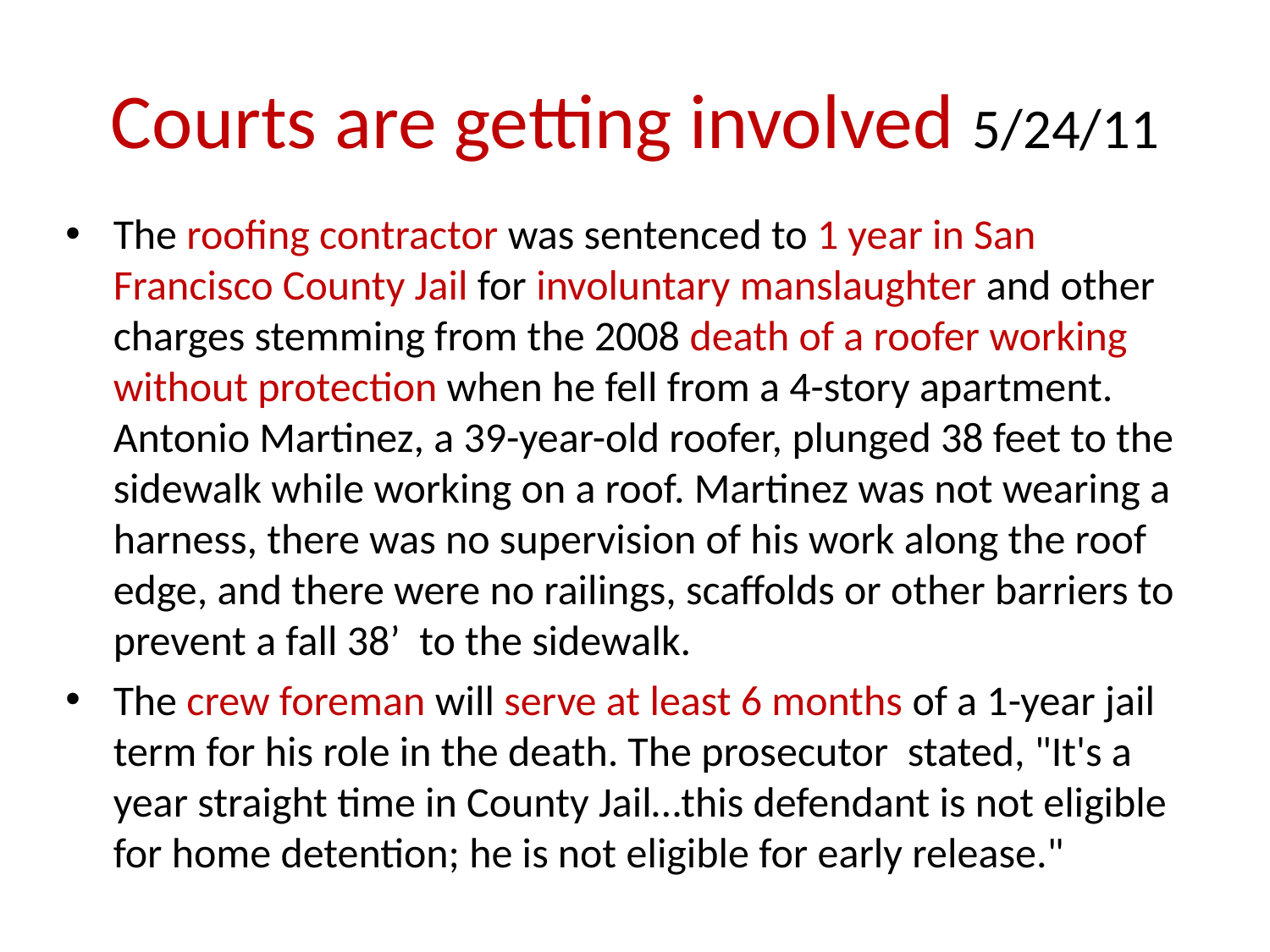

# Courts are getting involved 5/24/11
The roofing contractor was sentenced to 1 year in San Francisco County Jail for involuntary manslaughter and other charges stemming from the 2008 death of a roofer working without protection when he fell from a 4-story apartment.  Antonio Martinez, a 39-year-old roofer, plunged 38 feet to the sidewalk while working on a roof. Martinez was not wearing a harness, there was no supervision of his work along the roof edge, and there were no railings, scaffolds or other barriers to prevent a fall 38’  to the sidewalk.
The crew foreman will serve at least 6 months of a 1-year jail term for his role in the death. The prosecutor  stated, "It's a year straight time in County Jail…this defendant is not eligible for home detention; he is not eligible for early release."